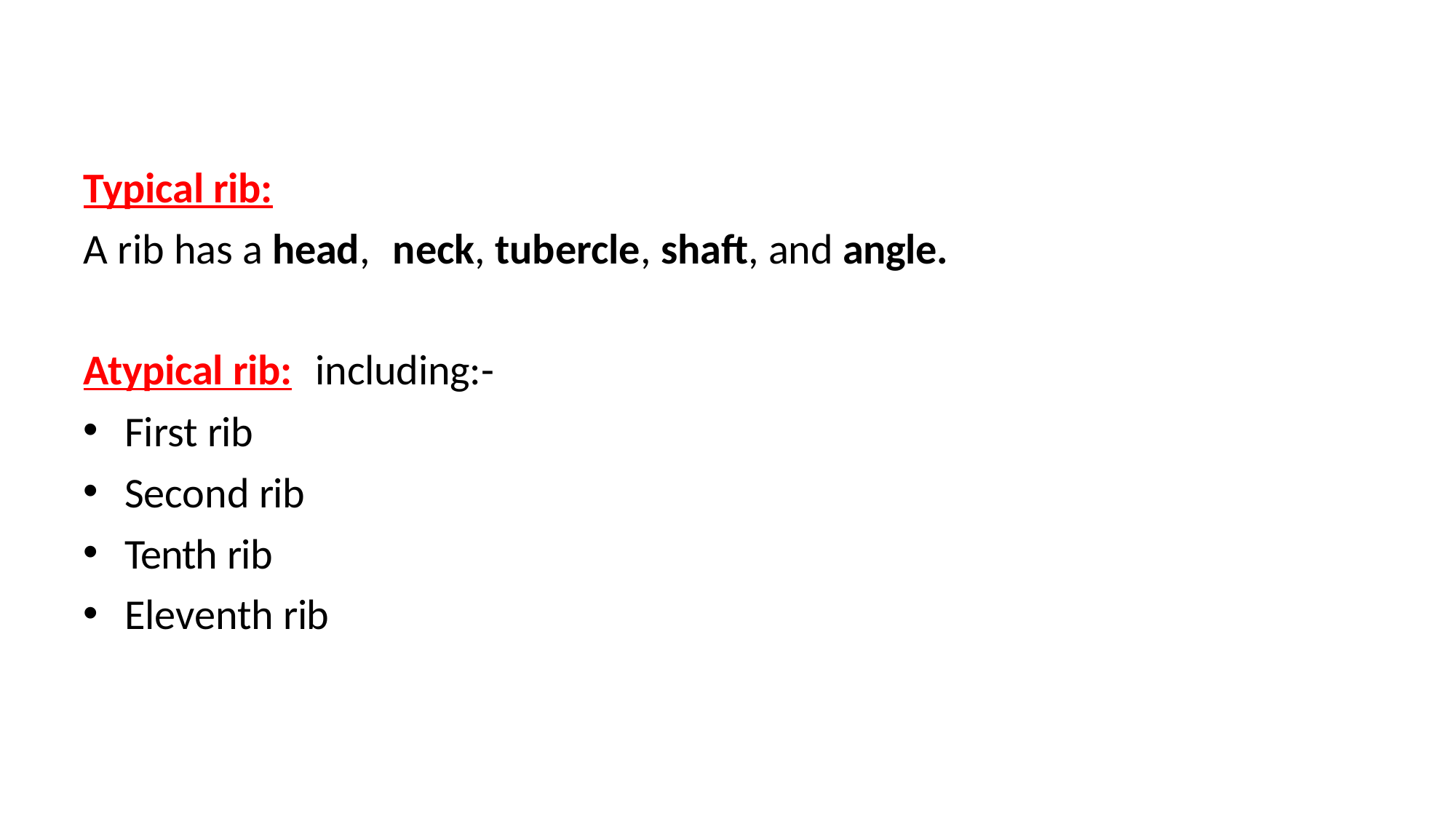

Typical rib:
A rib has a head,	neck, tubercle, shaft, and angle.

Atypical rib:	including:-
First rib
Second rib
Tenth rib
Eleventh rib